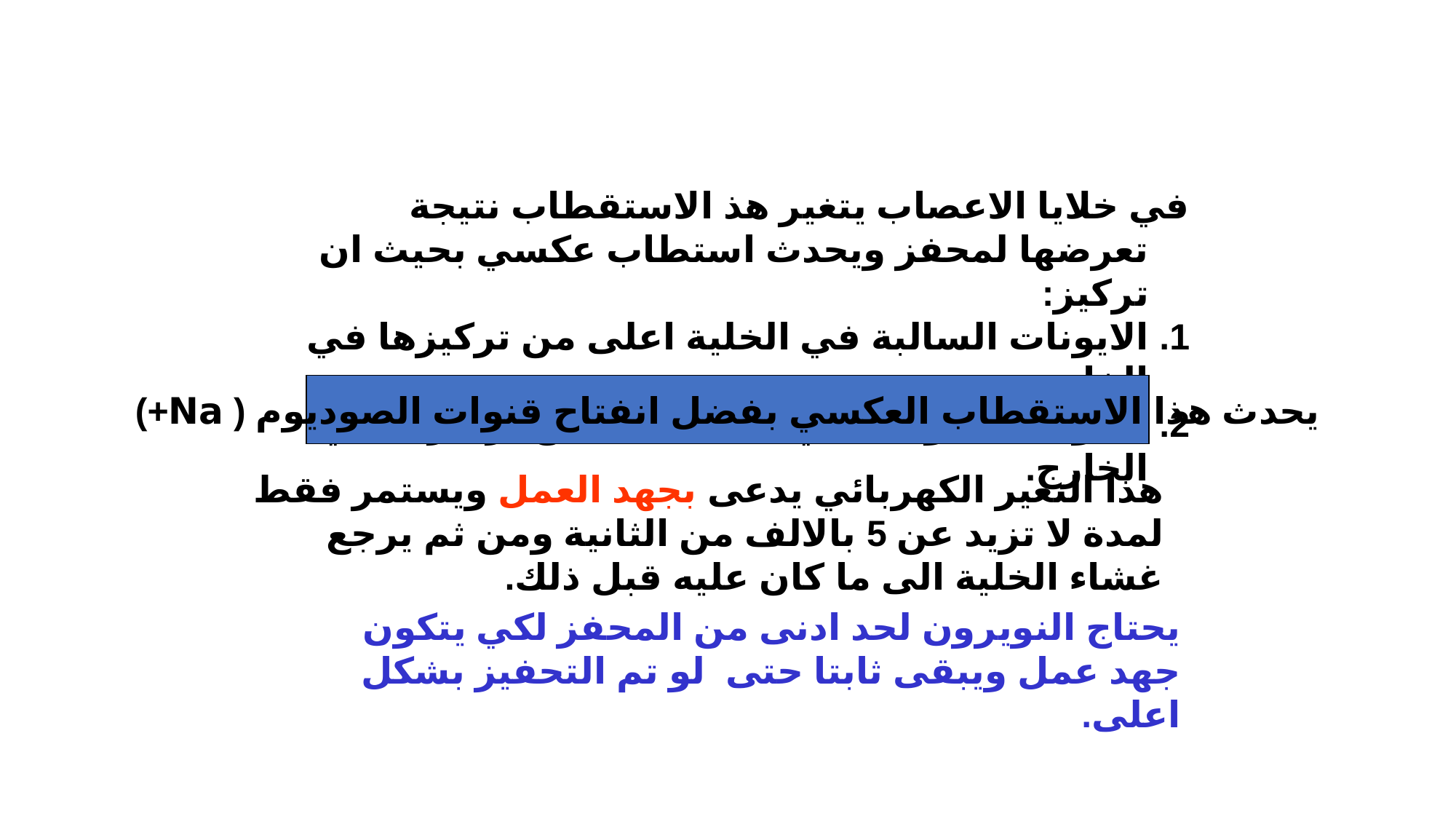

في خلايا الاعصاب يتغير هذ الاستقطاب نتيجة تعرضها لمحفز ويحدث استطاب عكسي بحيث ان تركيز:
1. الايونات السالبة في الخلية اعلى من تركيزها في الخارج.
2. الايونات الموجبة في الخلية اقل من تركيزها في الخارج.
يحدث هذا الاستقطاب العكسي بفضل انفتاح قنوات الصوديوم ( Na+)
هذا التغير الكهربائي يدعى بجهد العمل ويستمر فقط لمدة لا تزيد عن 5 بالالف من الثانية ومن ثم يرجع غشاء الخلية الى ما كان عليه قبل ذلك.
يحتاج النويرون لحد ادنى من المحفز لكي يتكون جهد عمل ويبقى ثابتا حتى  لو تم التحفيز بشكل اعلى.